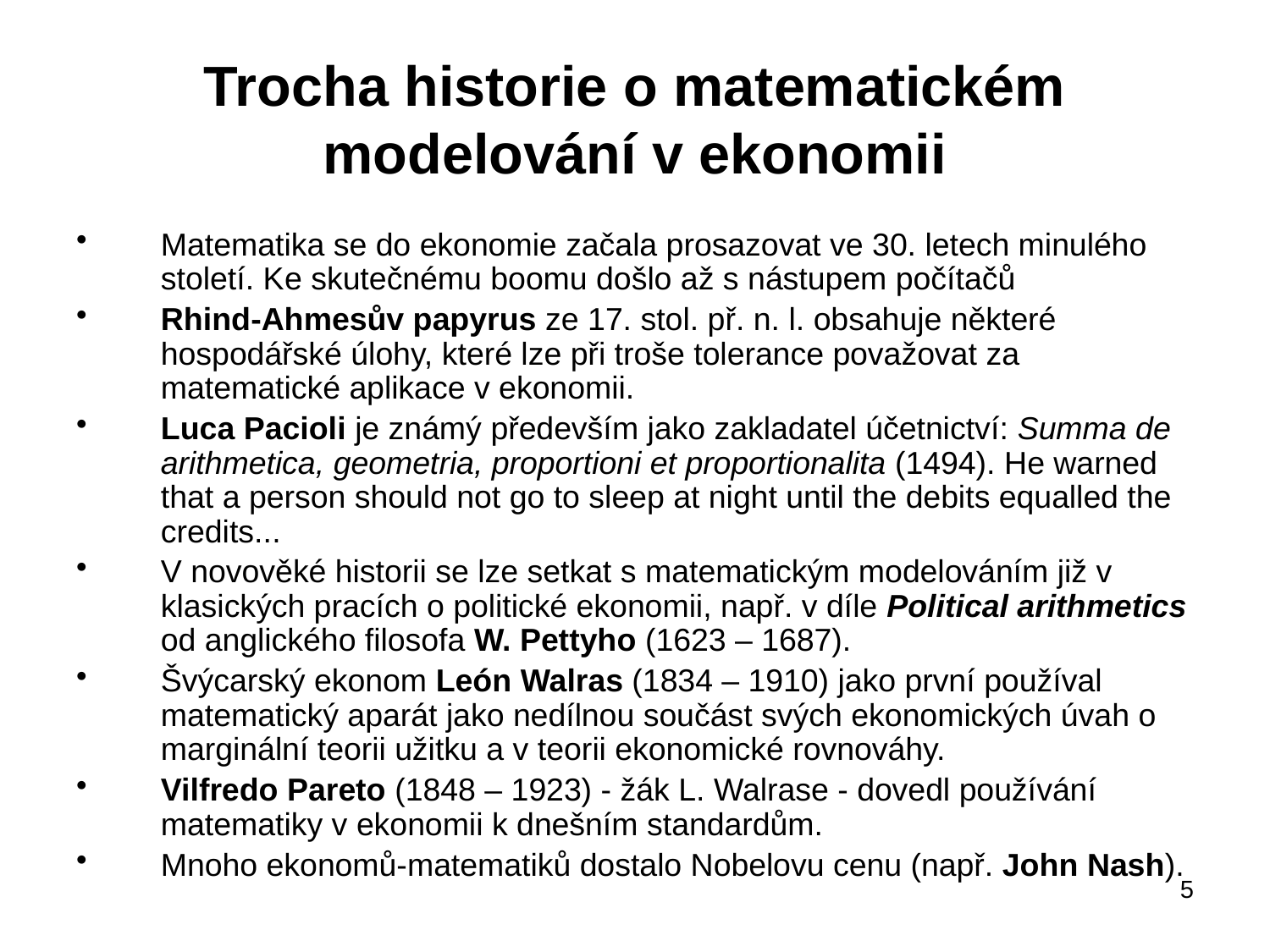

# Trocha historie o matematickém modelování v ekonomii
Matematika se do ekonomie začala prosazovat ve 30. letech minulého století. Ke skutečnému boomu došlo až s nástupem počítačů
Rhind-Ahmesův papyrus ze 17. stol. př. n. l. obsahuje některé hospodářské úlohy, které lze při troše tolerance považovat za matematické aplikace v ekonomii.
Luca Pacioli je známý především jako zakladatel účetnictví: Summa de arithmetica, geometria, proportioni et proportionalita (1494). He warned that a person should not go to sleep at night until the debits equalled the credits...
V novověké historii se lze setkat s matematickým modelováním již v klasických pracích o politické ekonomii, např. v díle Political arithmetics od anglického filosofa W. Pettyho (1623 – 1687).
Švýcarský ekonom León Walras (1834 – 1910) jako první používal matematický aparát jako nedílnou součást svých ekonomických úvah o marginální teorii užitku a v teorii ekonomické rovnováhy.
Vilfredo Pareto (1848 – 1923) - žák L. Walrase - dovedl používání matematiky v ekonomii k dnešním standardům.
Mnoho ekonomů-matematiků dostalo Nobelovu cenu (např. John Nash).

5